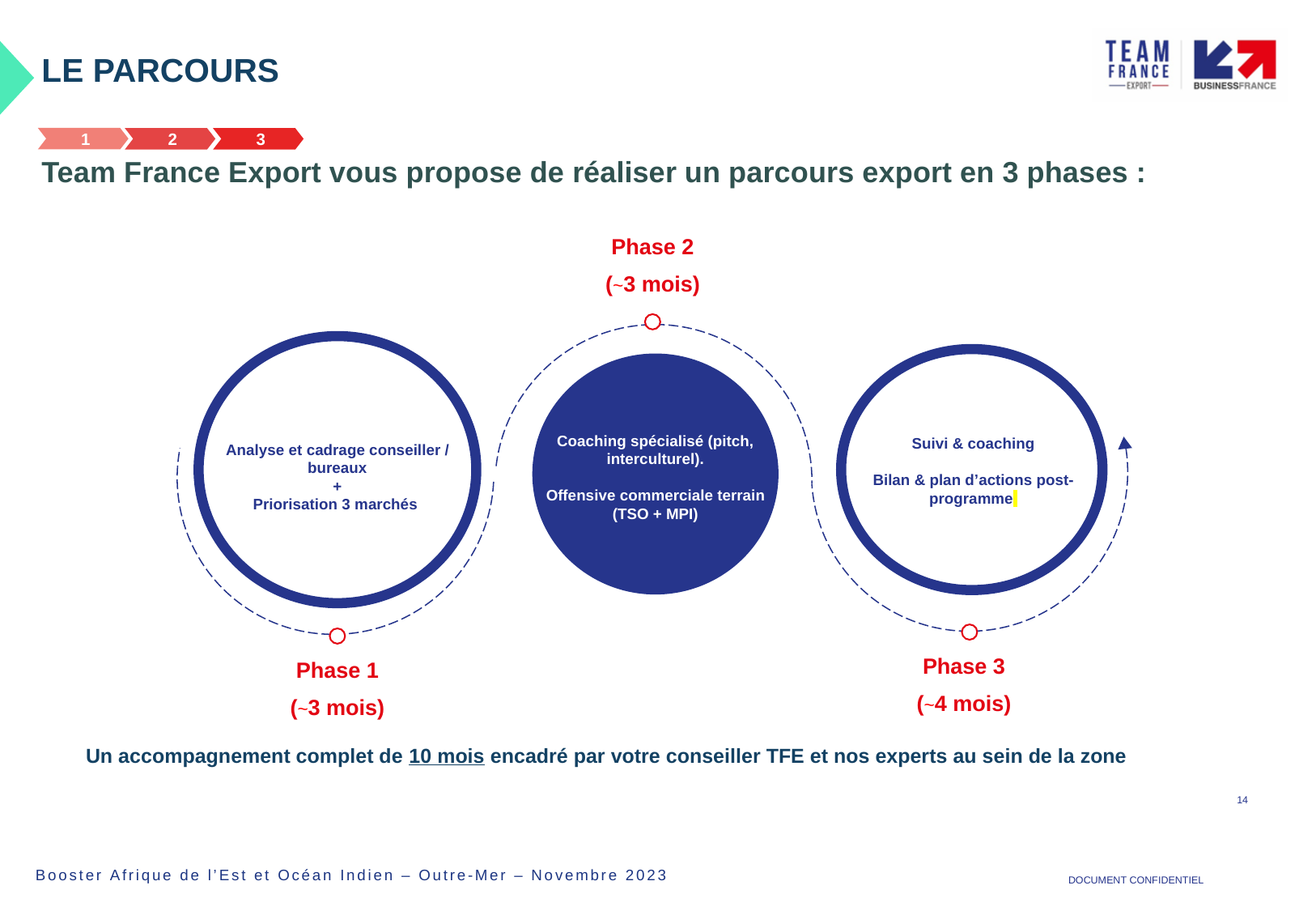

# LE PARCOURS
1
3
2
Team France Export vous propose de réaliser un parcours export en 3 phases :

Coaching spécialisé (pitch, interculturel).

Offensive commerciale terrain (TSO + MPI)
Phase 2
(~3 mois)
Phase 1
(~3 mois)
Analyse et cadrage conseiller / bureaux
+
Priorisation 3 marchés
Suivi & coaching

Bilan & plan d’actions post-programme

Phase 3
(~4 mois)
Un accompagnement complet de 10 mois encadré par votre conseiller TFE et nos experts au sein de la zone
14